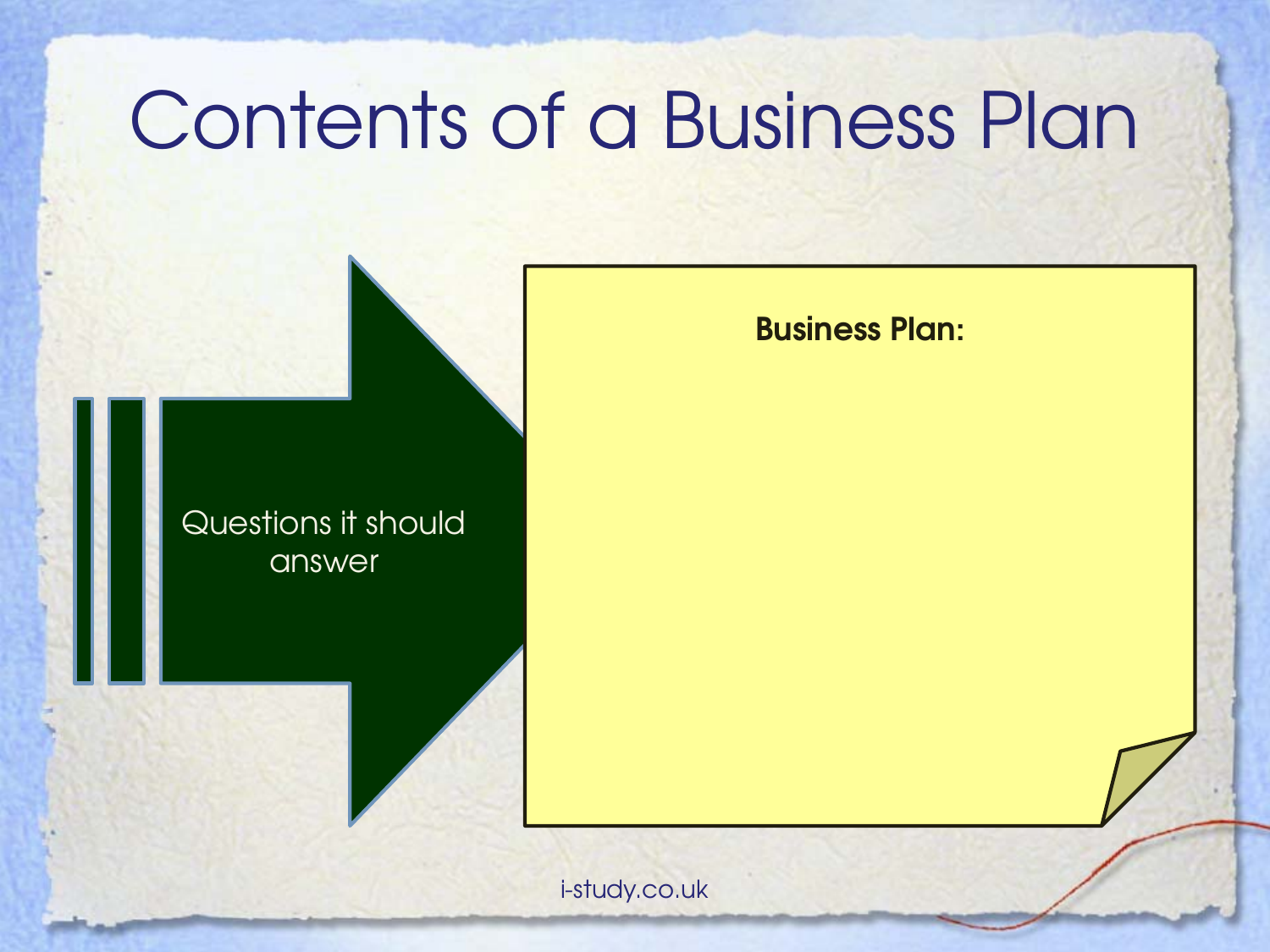

# Contents of a Business Plan

Questions it should answer
Business Plan:

i-study.co.uk